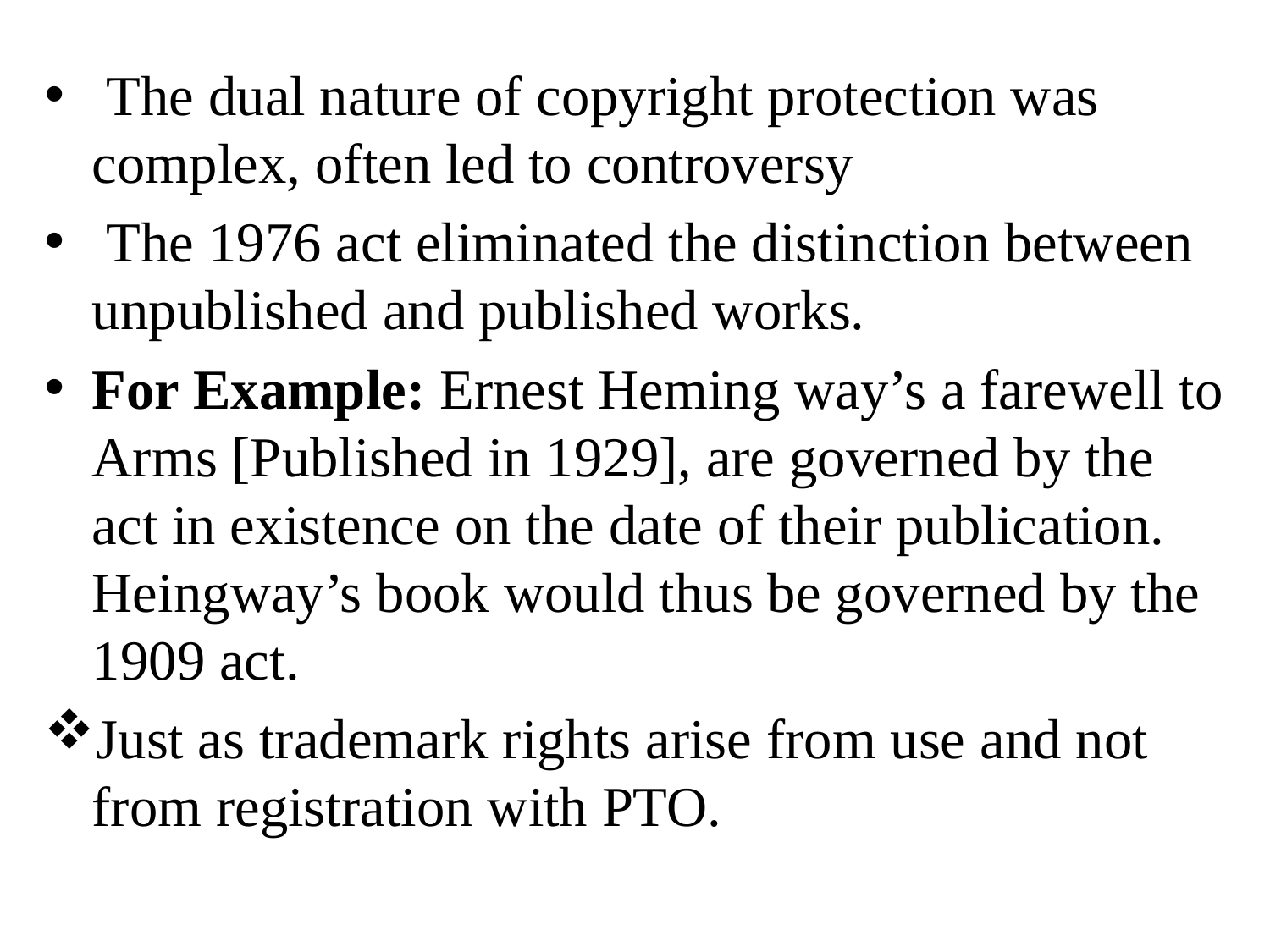

The dual nature of copyright protection was complex, often led to controversy
 The 1976 act eliminated the distinction between unpublished and published works.
For Example: Ernest Heming way’s a farewell to Arms [Published in 1929], are governed by the act in existence on the date of their publication. Heingway’s book would thus be governed by the 1909 act.
Just as trademark rights arise from use and not from registration with PTO.